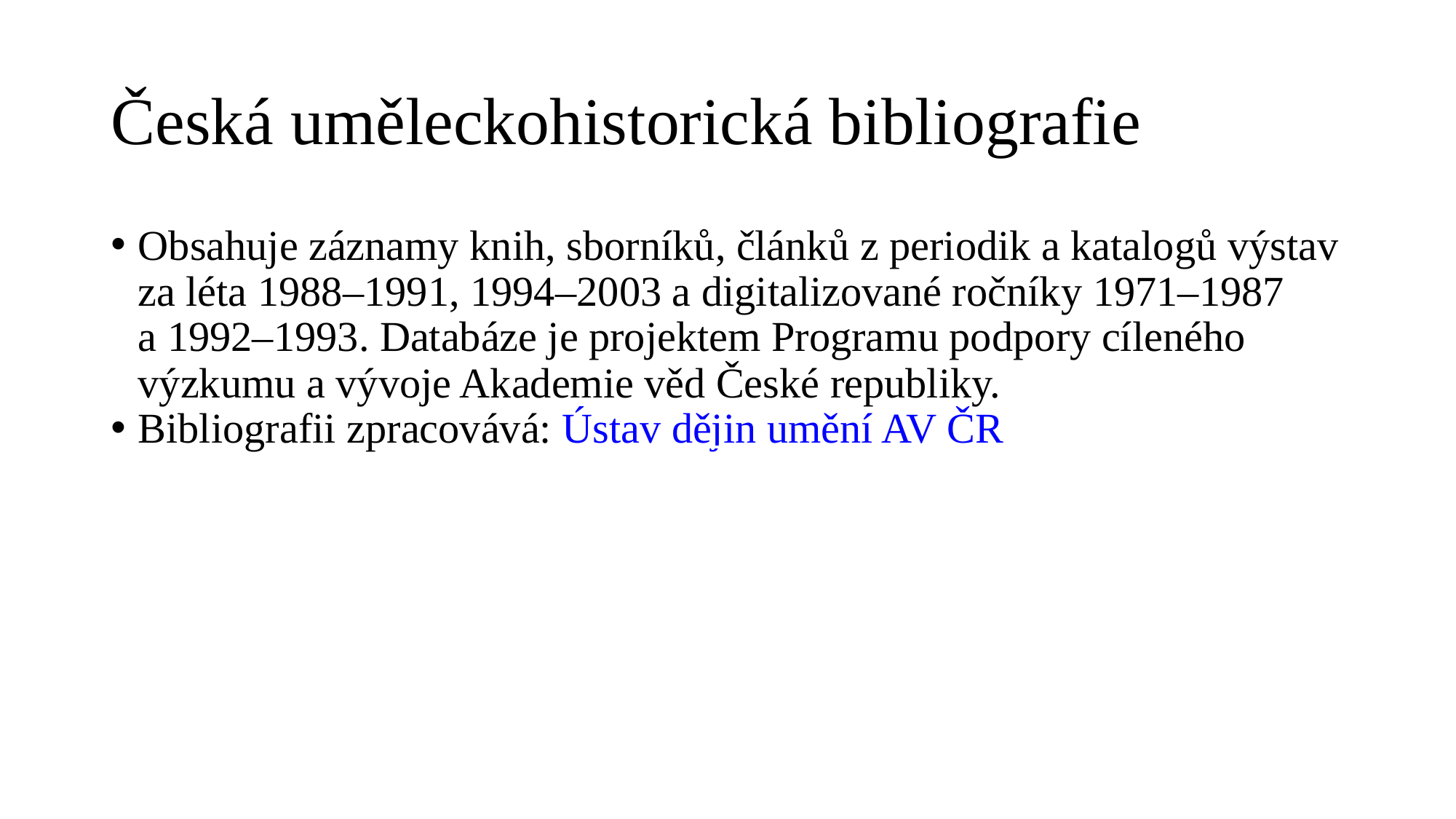

Česká uměleckohistorická bibliografie
Obsahuje záznamy knih, sborníků, článků z periodik a katalogů výstav za léta 1988–1991, 1994–2003 a digitalizované ročníky 1971–1987 a 1992–1993. Databáze je projektem Programu podpory cíleného výzkumu a vývoje Akademie věd České republiky.
Bibliografii zpracovává: Ústav dějin umění AV ČR